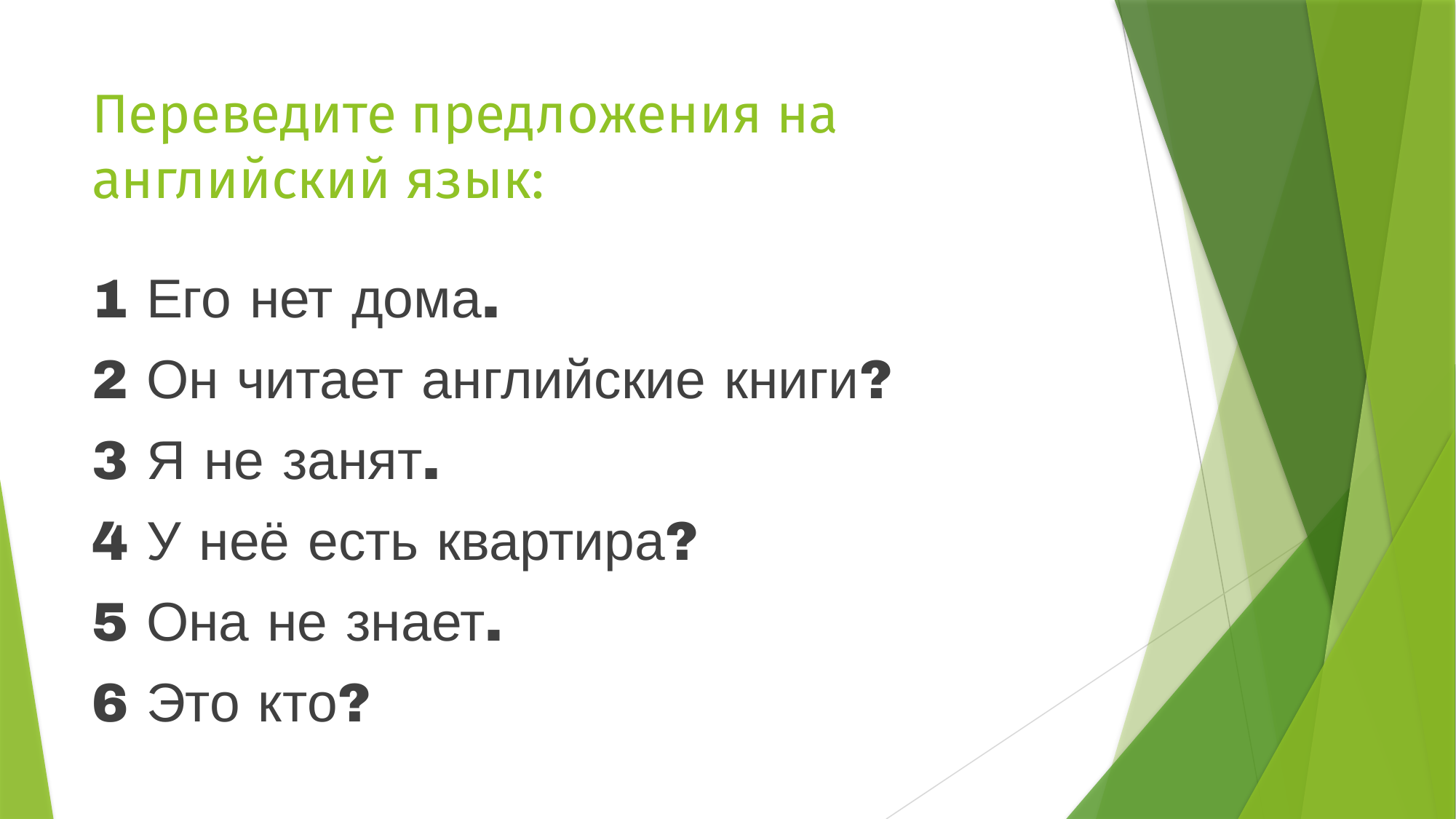

# Переведите предложения на английский язык:
1 Его нет дома.
2 Он читает английские книги?
3 Я не занят.
4 У неё есть квартира?
5 Она не знает.
6 Это кто?